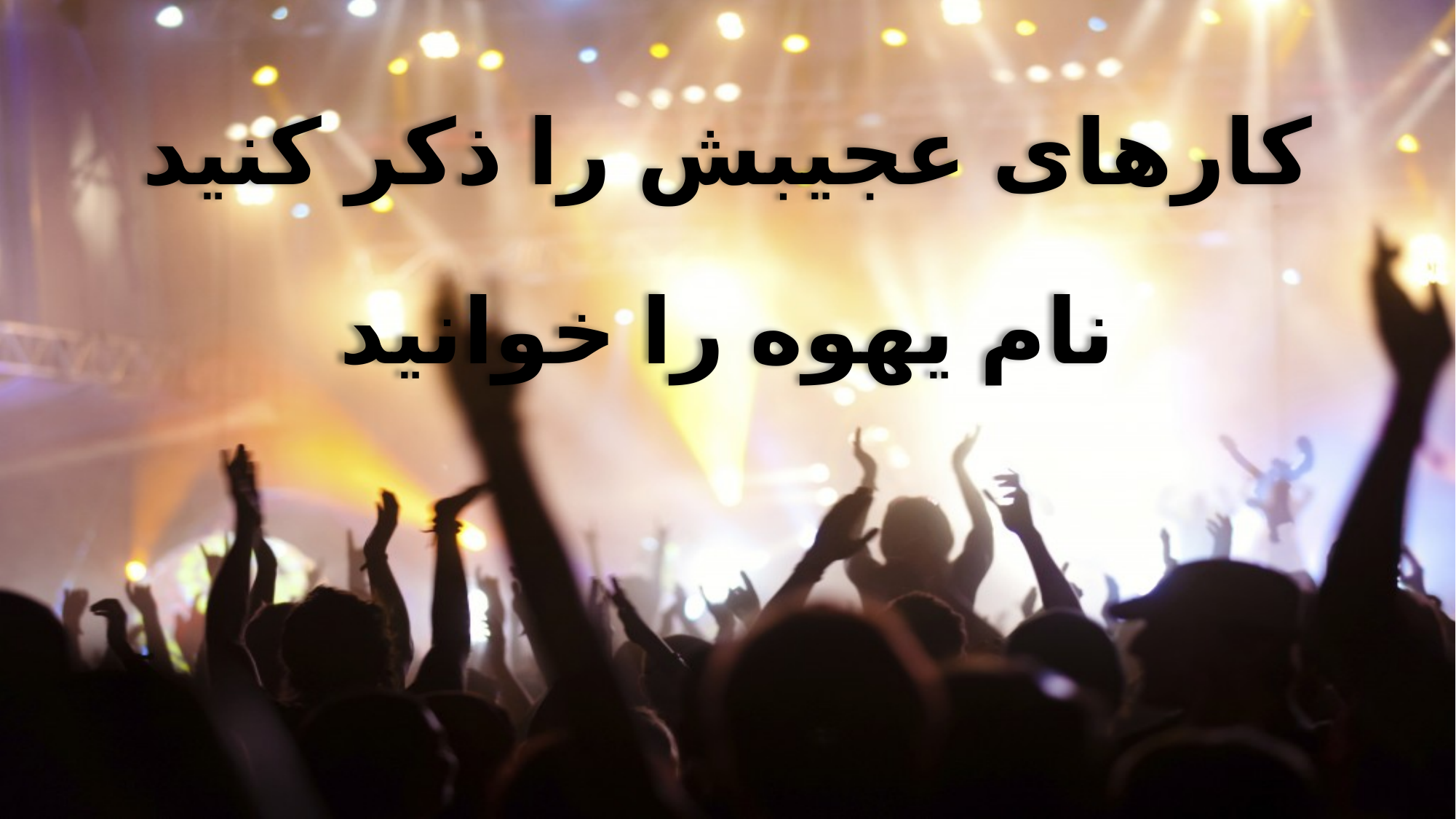

کارهای عجیبش را ذکر کنید
نام یهوه را خوانید